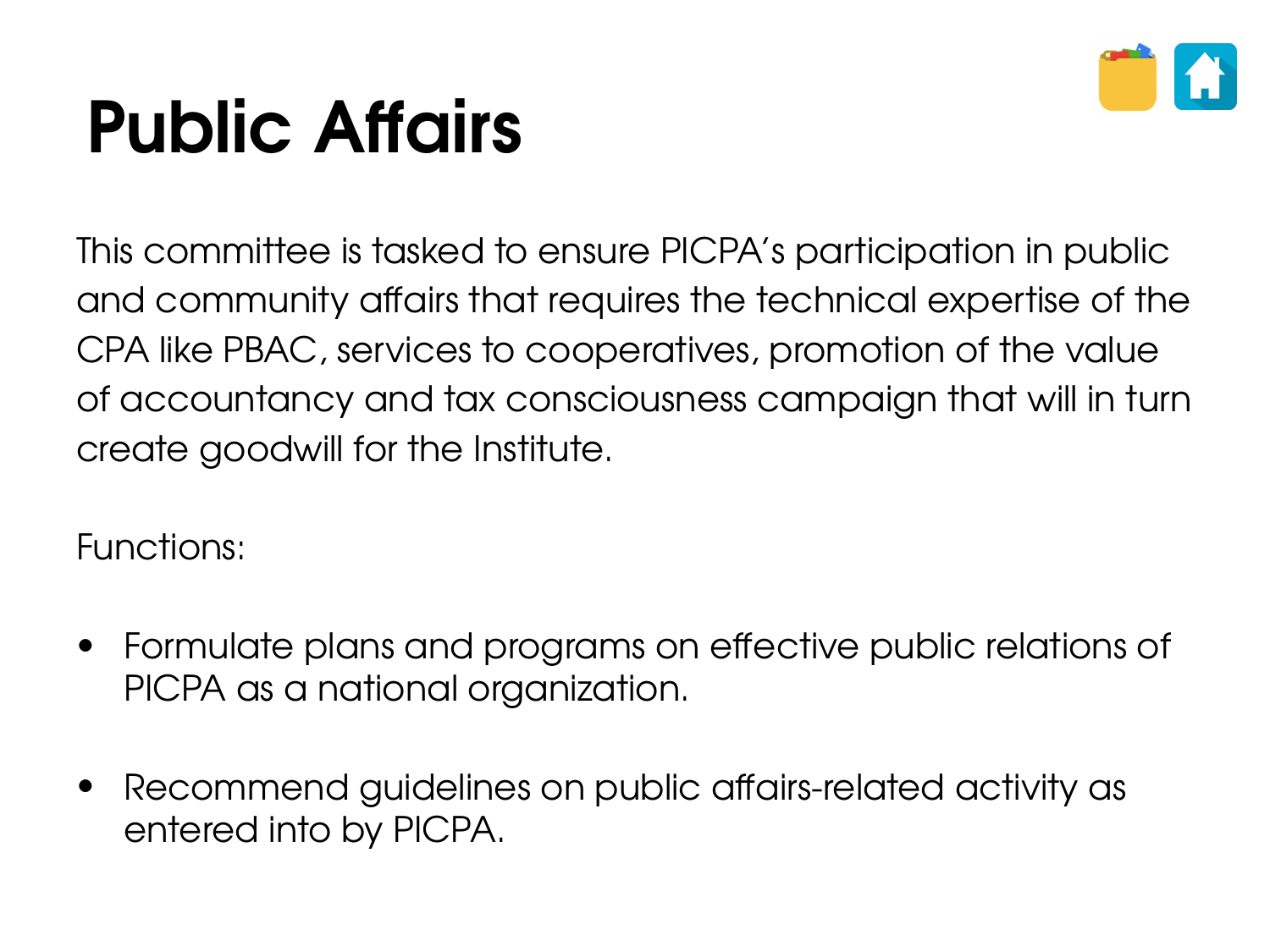

Public Affairs
This committee is tasked to ensure PICPA’s participation in public
and community affairs that requires the technical expertise of the
CPA like PBAC, services to cooperatives, promotion of the value
of accountancy and tax consciousness campaign that will in turn
create goodwill for the Institute.

Functions:

Formulate plans and programs on effective public relations of PICPA as a national organization.

Recommend guidelines on public affairs-related activity as entered into by PICPA.